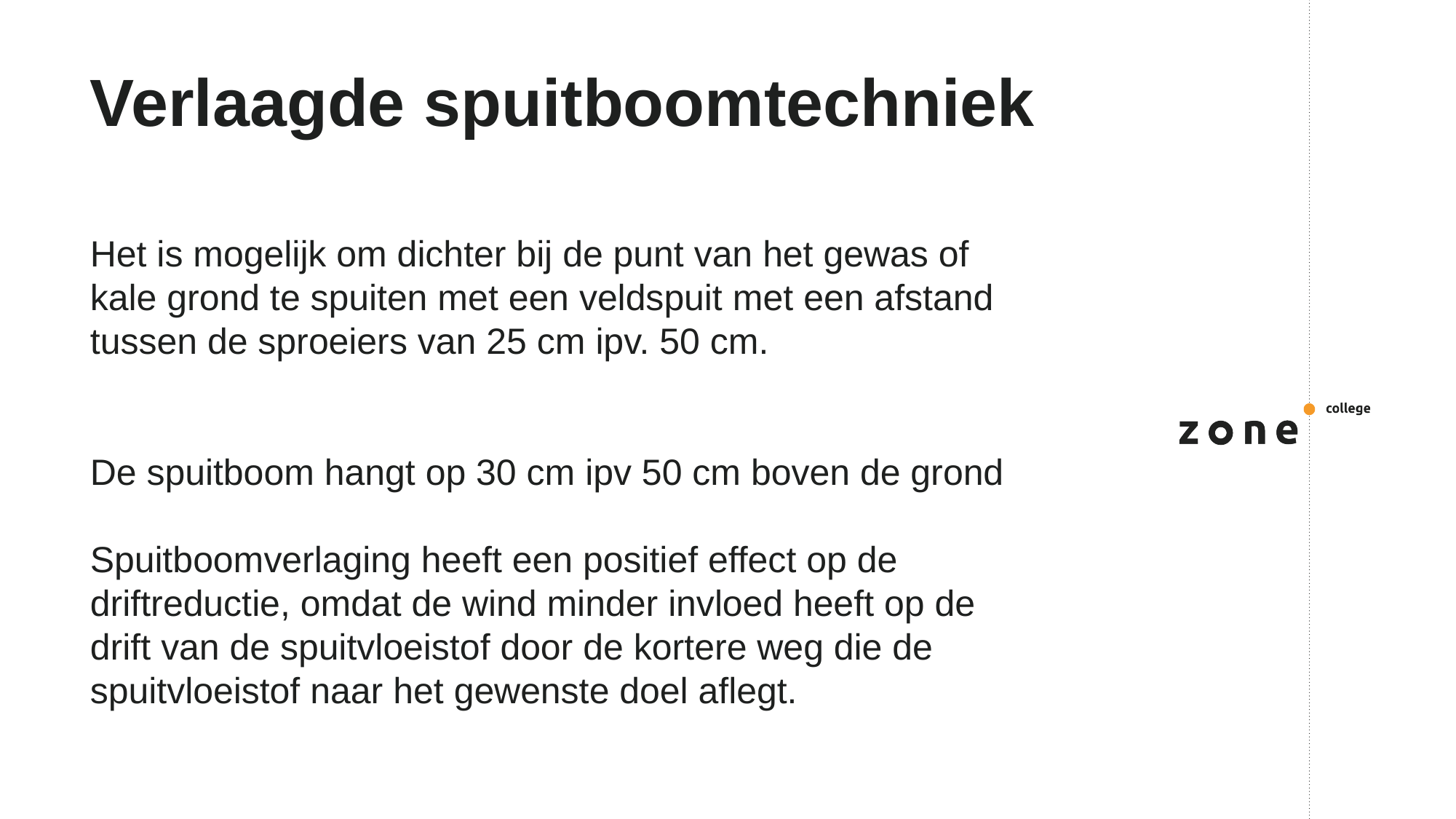

# Verlaagde spuitboomtechniek
Het is mogelijk om dichter bij de punt van het gewas of kale grond te spuiten met een veldspuit met een afstand tussen de sproeiers van 25 cm ipv. 50 cm.

De spuitboom hangt op 30 cm ipv 50 cm boven de grond

Spuitboomverlaging heeft een positief effect op de driftreductie, omdat de wind minder invloed heeft op de drift van de spuitvloeistof door de kortere weg die de spuitvloeistof naar het gewenste doel aflegt.